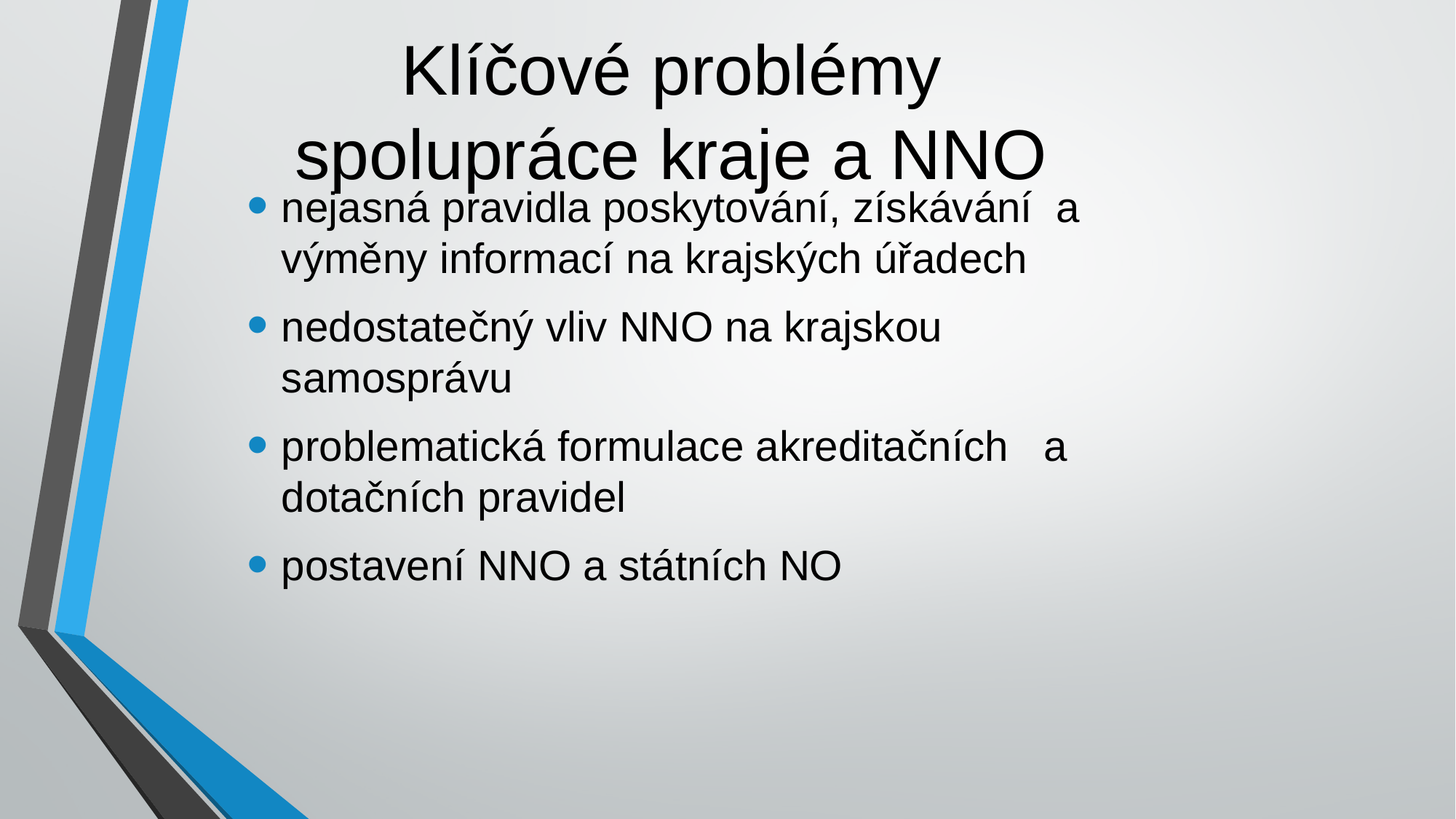

# Klíčové problémy spolupráce kraje a NNO
nejasná pravidla poskytování, získávání  a výměny informací na krajských úřadech
nedostatečný vliv NNO na krajskou samosprávu
problematická formulace akreditačních   a dotačních pravidel
postavení NNO a státních NO